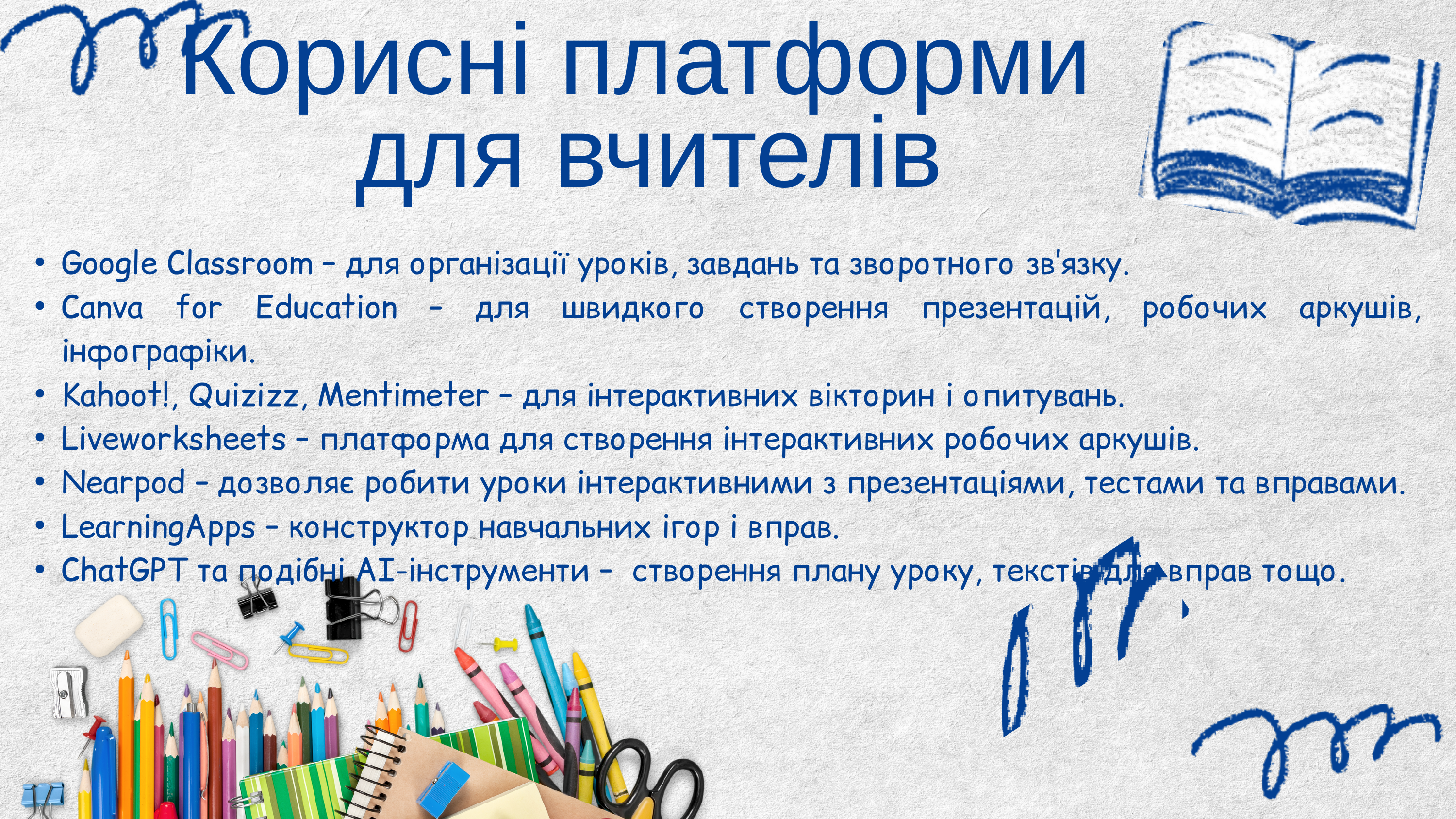

Корисні платформи
для вчителів

Google Classroom – для організації уроків, завдань та зворотного зв’язку.
Canva for Education – для швидкого створення презентацій, робочих аркушів, інфографіки.
Kahoot!, Quizizz, Mentimeter – для інтерактивних вікторин і опитувань.
Liveworksheets – платформа для створення інтерактивних робочих аркушів.
Nearpod – дозволяє робити уроки інтерактивними з презентаціями, тестами та вправами.
LearningApps – конструктор навчальних ігор і вправ.
ChatGPT та подібні AI-інструменти –  створення плану уроку, текстів для вправ тощо.